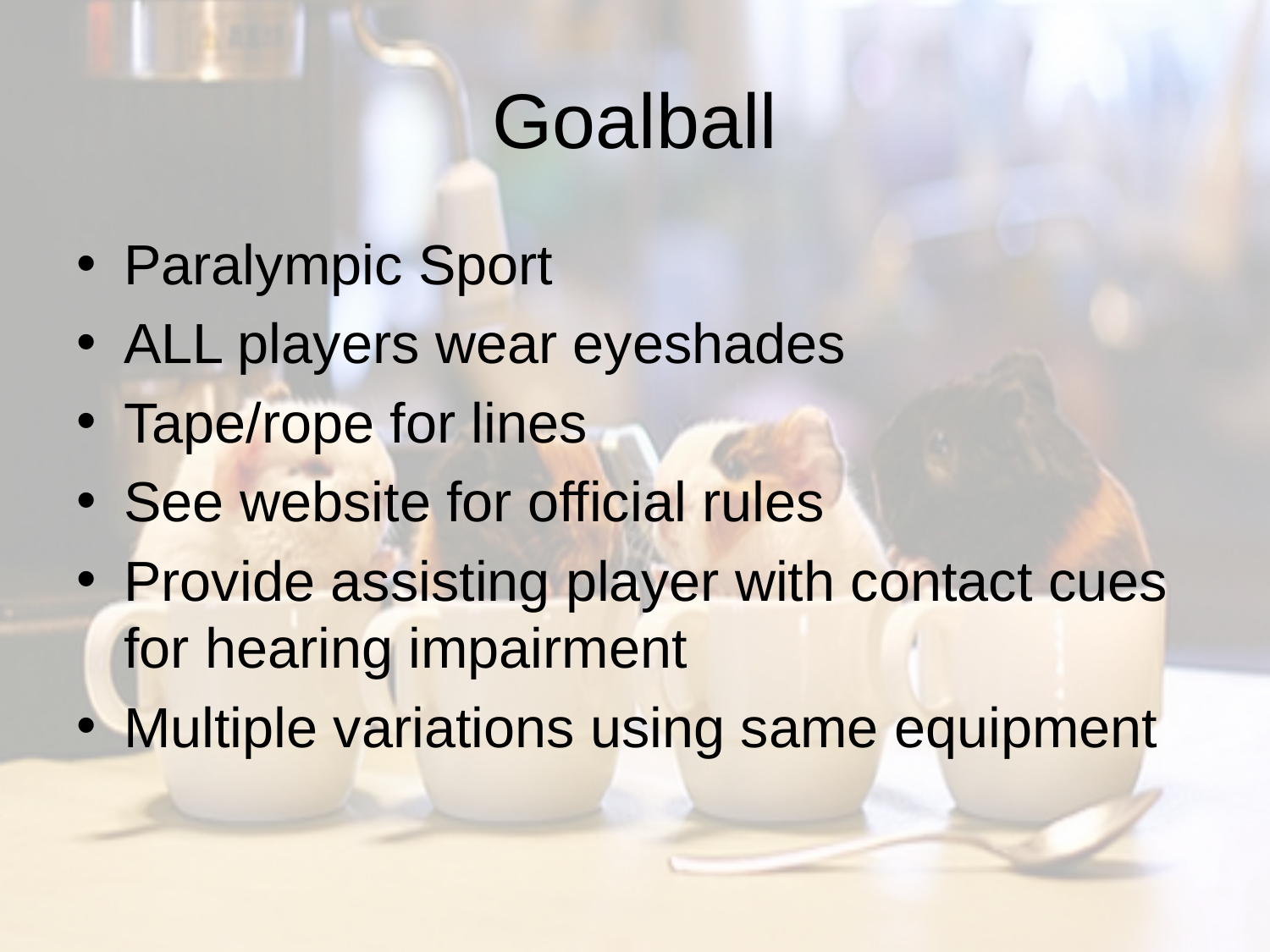

# Goalball
Paralympic Sport
ALL players wear eyeshades
Tape/rope for lines
See website for official rules
Provide assisting player with contact cues for hearing impairment
Multiple variations using same equipment